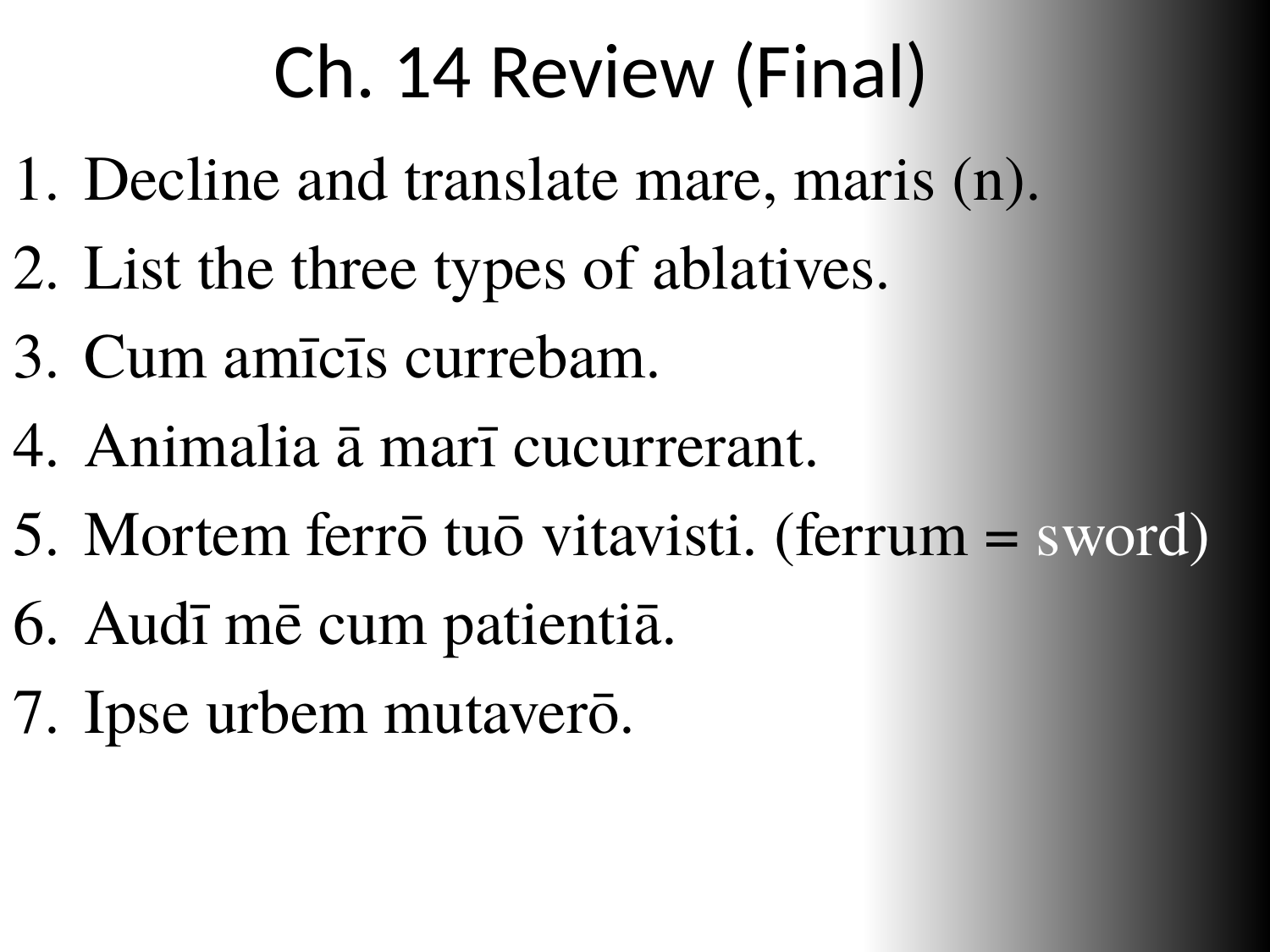

# Ch. 14 Review (Final)
Decline and translate mare, maris (n).
List the three types of ablatives.
Cum amīcīs currebam.
Animalia ā marī cucurrerant.
Mortem ferrō tuō vitavisti. (ferrum = sword)
Audī mē cum patientiā.
Ipse urbem mutaverō.